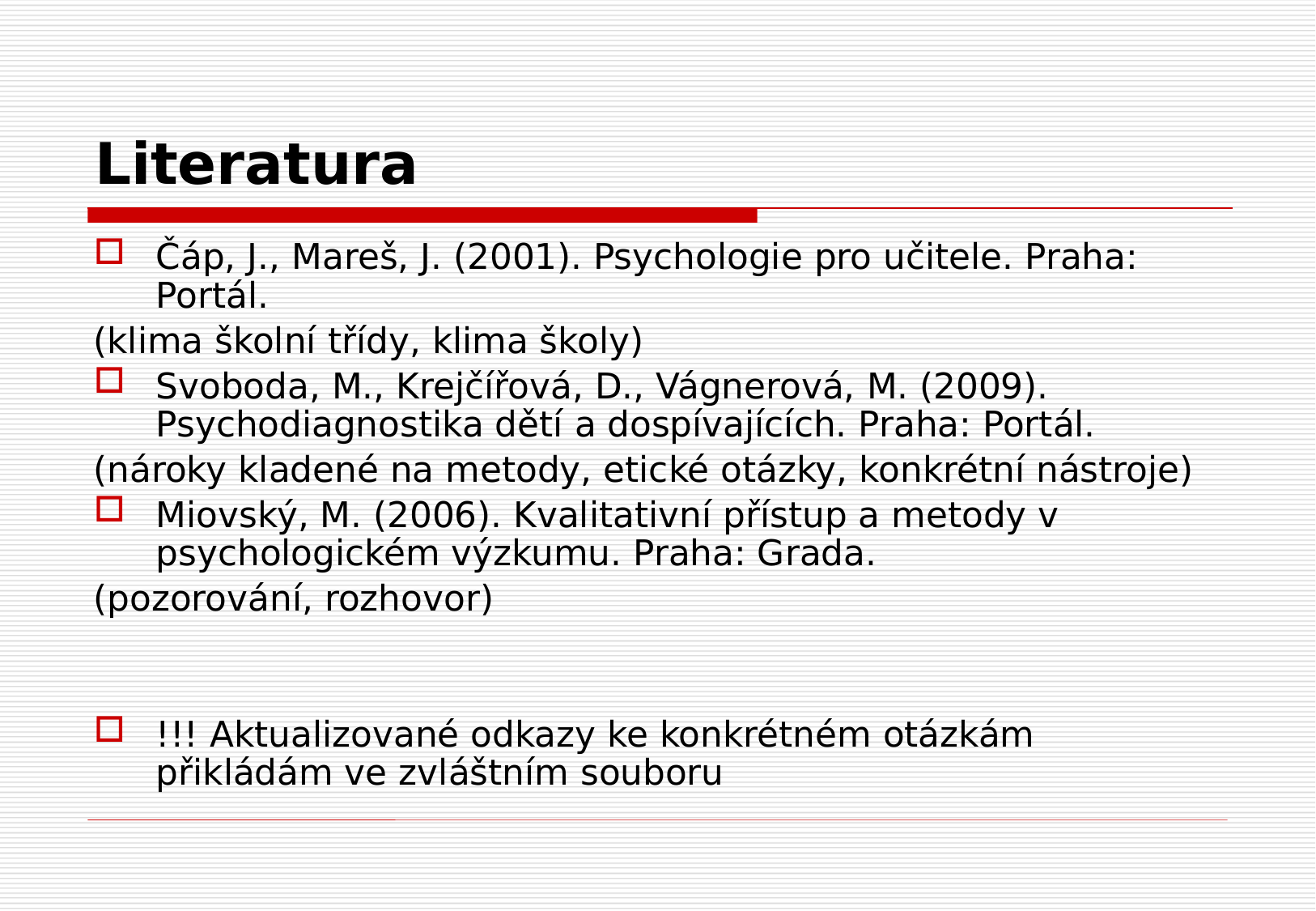

# Literatura
Čáp, J., Mareš, J. (2001). Psychologie pro učitele. Praha: Portál.
(klima školní třídy, klima školy)
Svoboda, M., Krejčířová, D., Vágnerová, M. (2009). Psychodiagnostika dětí a dospívajících. Praha: Portál.
(nároky kladené na metody, etické otázky, konkrétní nástroje)
Miovský, M. (2006). Kvalitativní přístup a metody v psychologickém výzkumu. Praha: Grada.
(pozorování, rozhovor)

!!! Aktualizované odkazy ke konkrétném otázkám přikládám ve zvláštním souboru